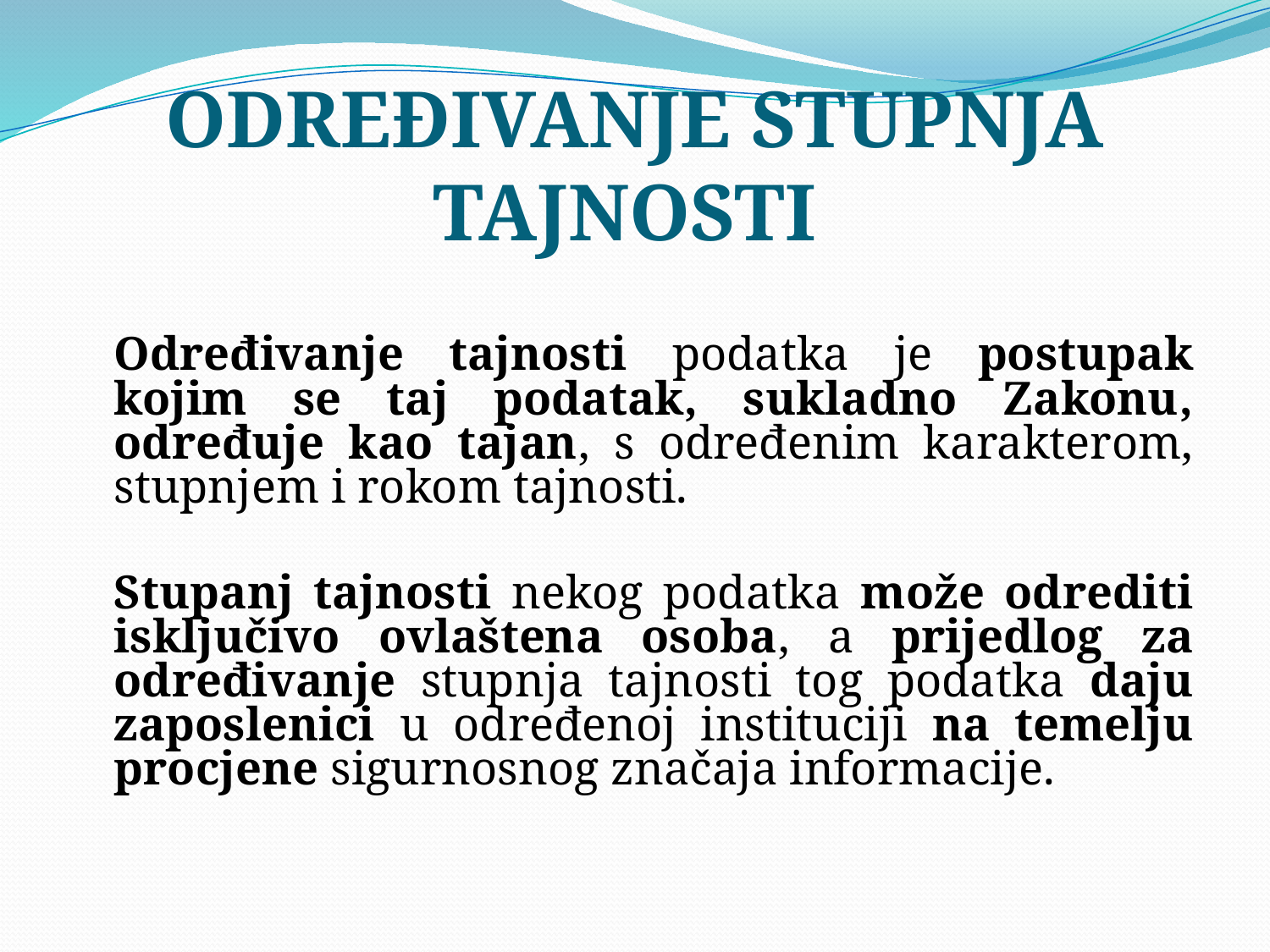

# ODREĐIVANJE STUPNJA TAJNOSTI

	Određivanje tajnosti podatka je postupak kojim se taj podatak, sukladno Zakonu, određuje kao tajan, s određenim karakterom, stupnjem i rokom tajnosti.

	Stupanj tajnosti nekog podatka može odrediti isključivo ovlaštena osoba, a prijedlog za određivanje stupnja tajnosti tog podatka daju zaposlenici u određenoj instituciji na temelju procjene sigurnosnog značaja informacije.